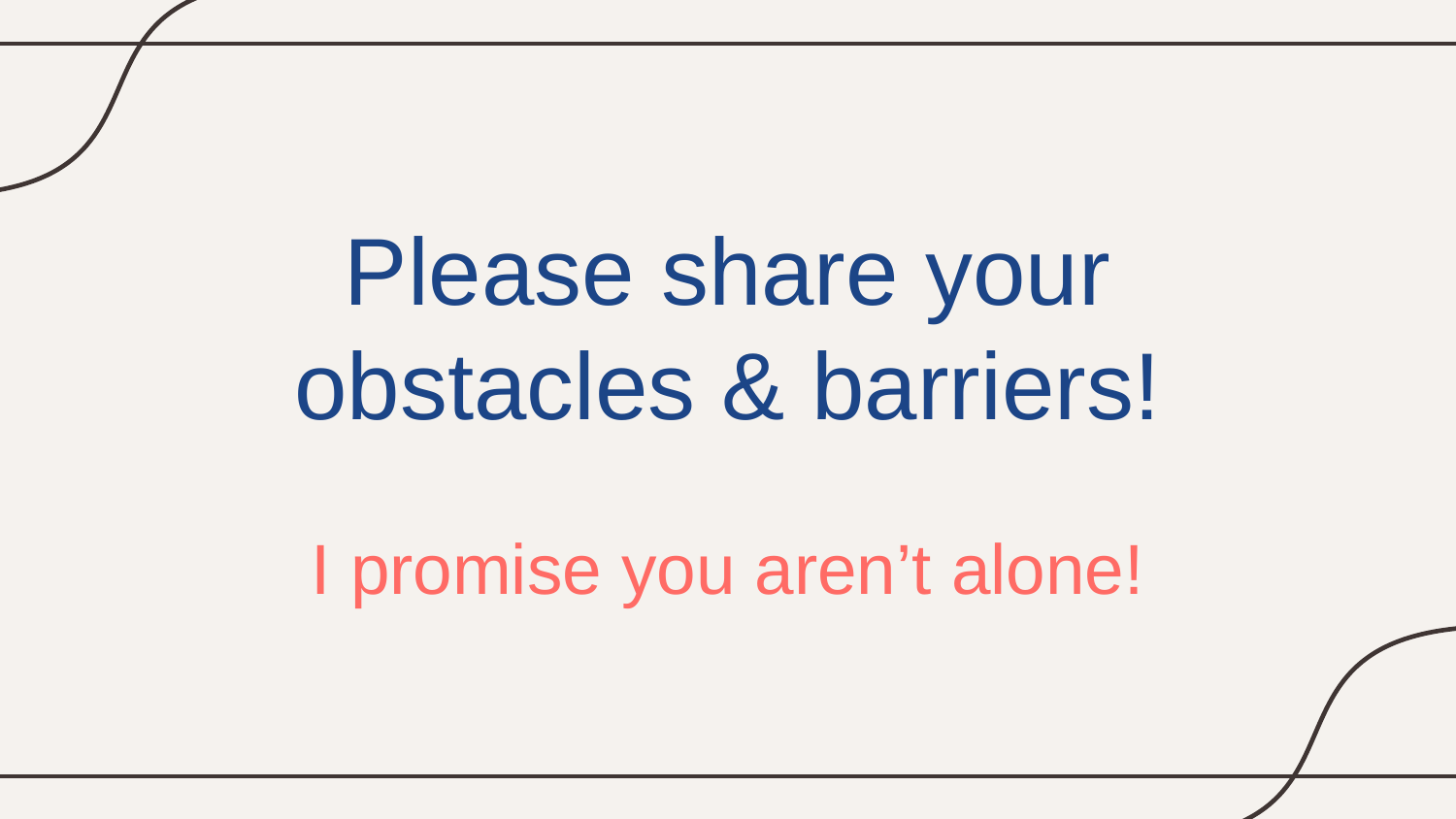

# Please share your obstacles & barriers!

I promise you aren’t alone!